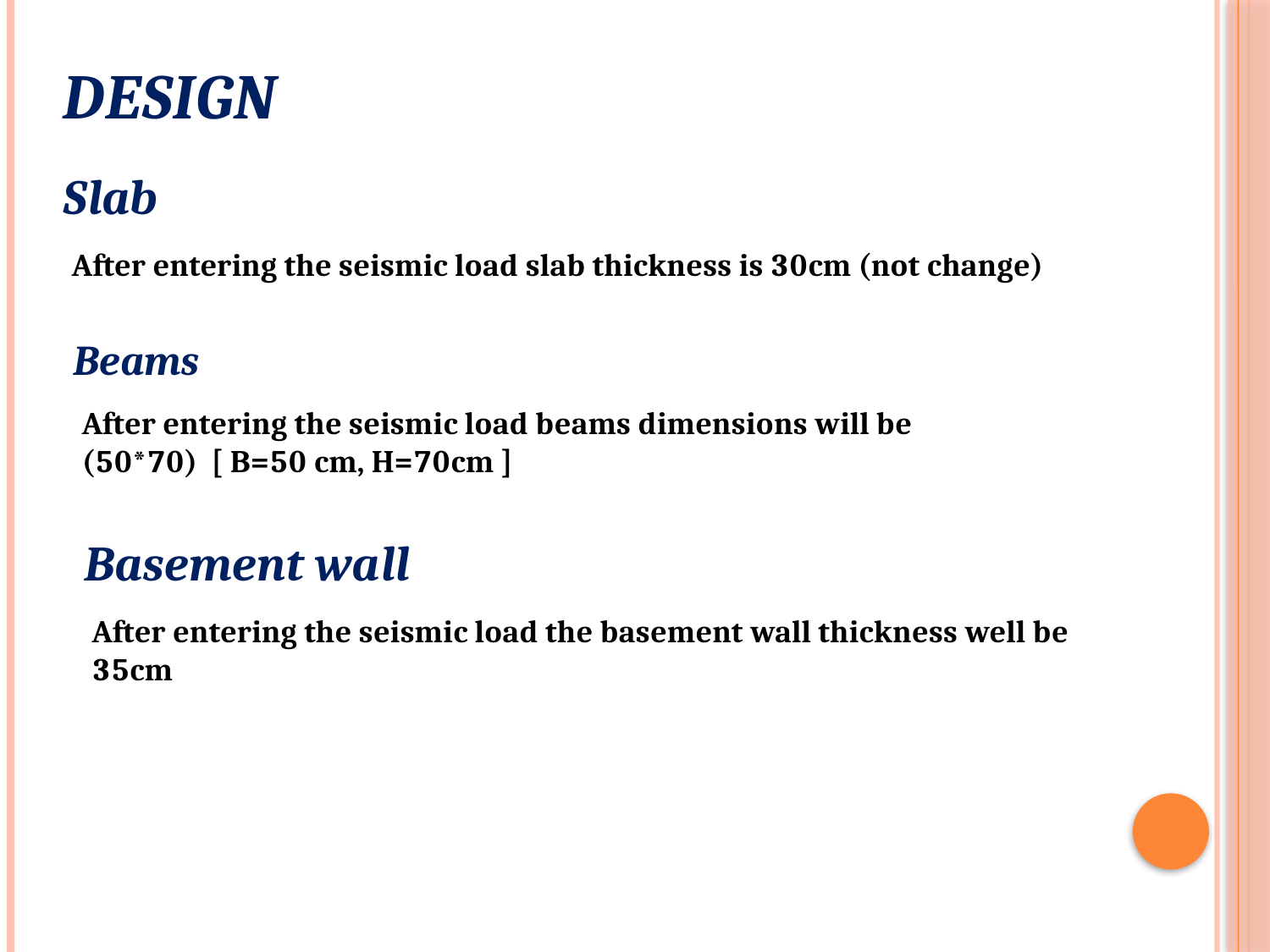

DESIGN

Slab
After entering the seismic load slab thickness is 30cm (not change)
Beams
After entering the seismic load beams dimensions will be (50*70)  [ B=50 cm, H=70cm ]
Basement wall
After entering the seismic load the basement wall thickness well be  35cm